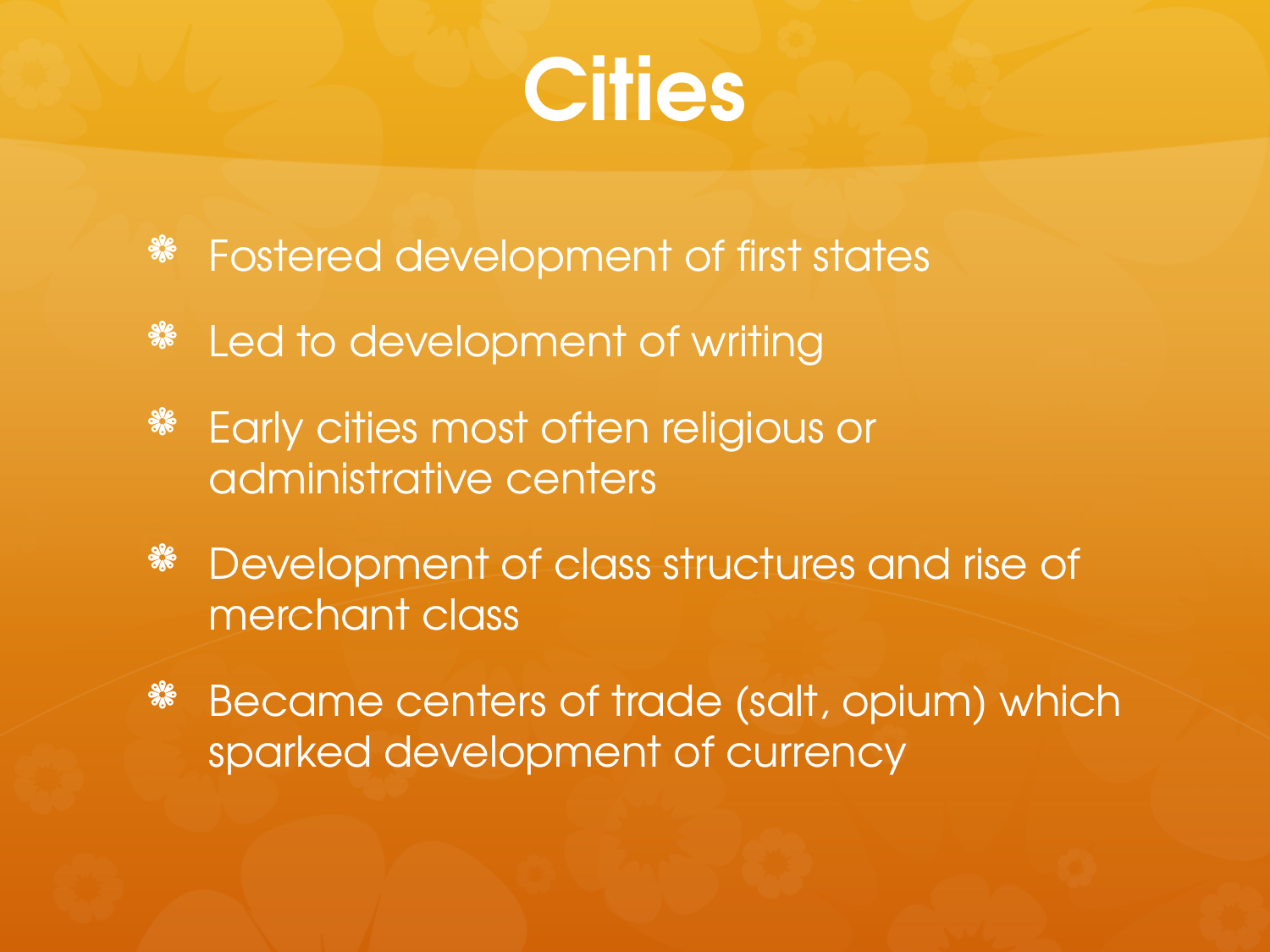

# Cities
Fostered development of first states
Led to development of writing
Early cities most often religious or administrative centers
Development of class structures and rise of merchant class
Became centers of trade (salt, opium) which sparked development of currency